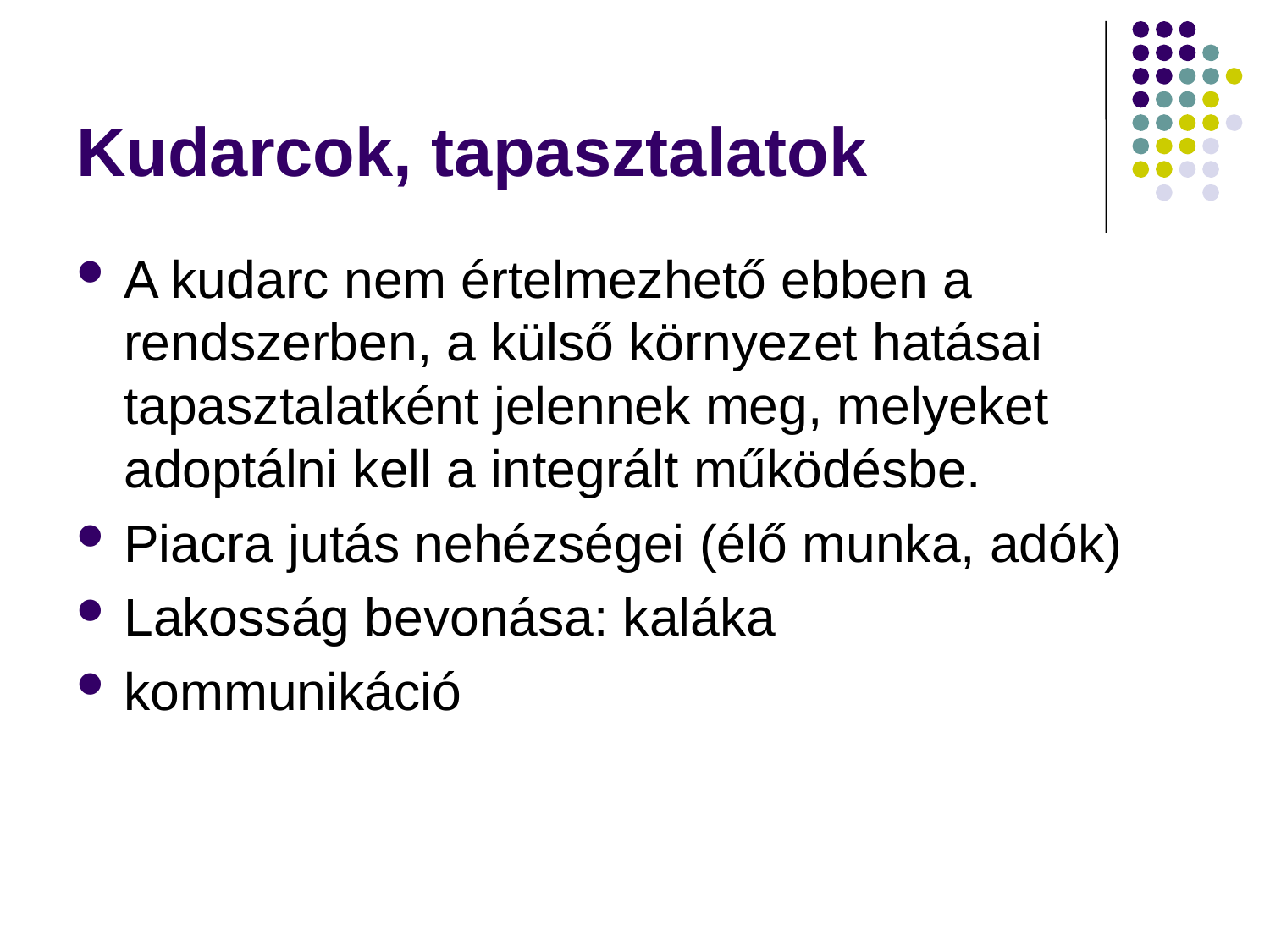

# Kudarcok, tapasztalatok
A kudarc nem értelmezhető ebben a rendszerben, a külső környezet hatásai tapasztalatként jelennek meg, melyeket adoptálni kell a integrált működésbe.
Piacra jutás nehézségei (élő munka, adók)
Lakosság bevonása: kaláka
kommunikáció